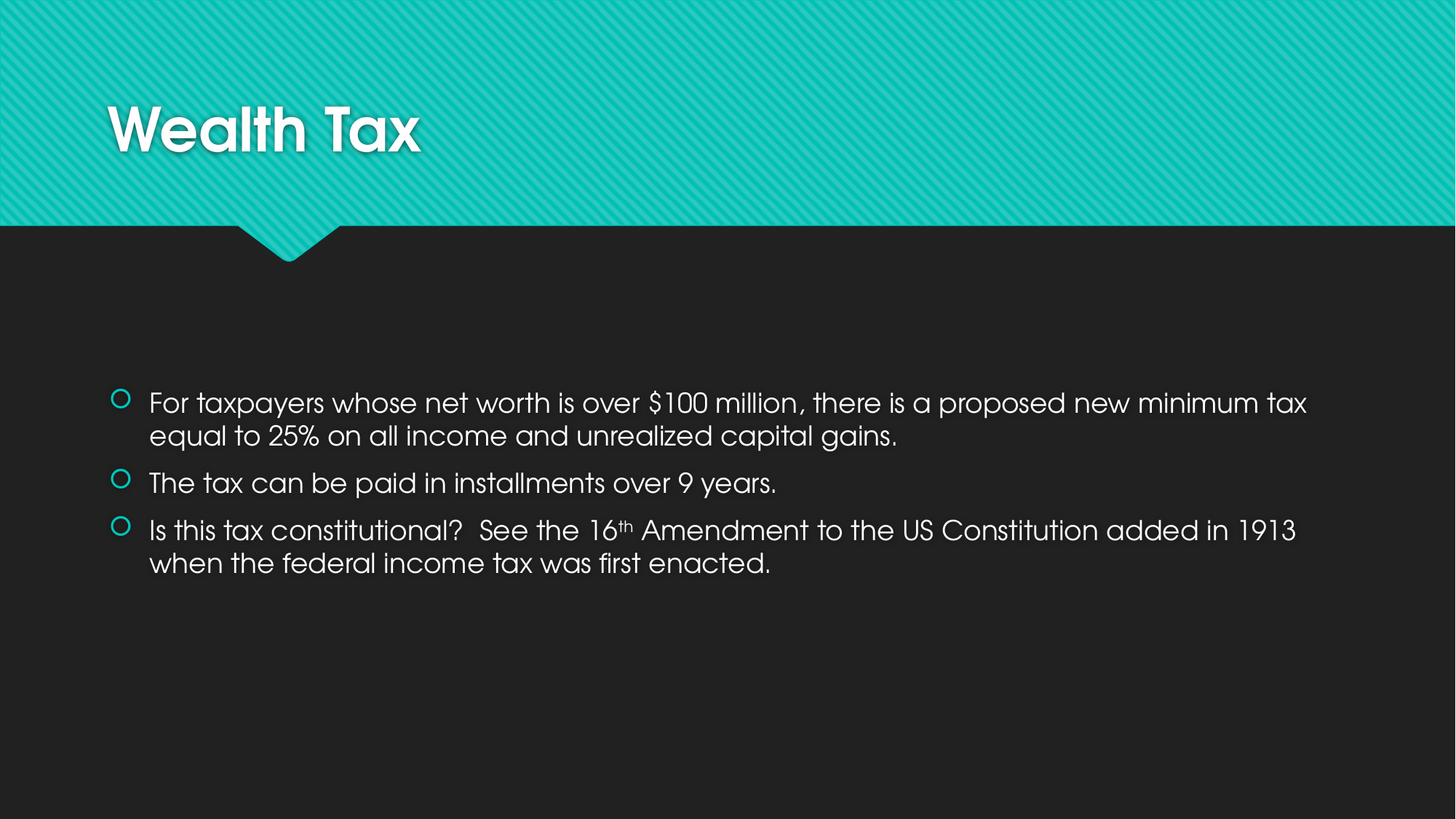

# Wealth Tax
For taxpayers whose net worth is over $100 million, there is a proposed new minimum tax equal to 25% on all income and unrealized capital gains.
The tax can be paid in installments over 9 years.
Is this tax constitutional?  See the 16th Amendment to the US Constitution added in 1913 when the federal income tax was first enacted.